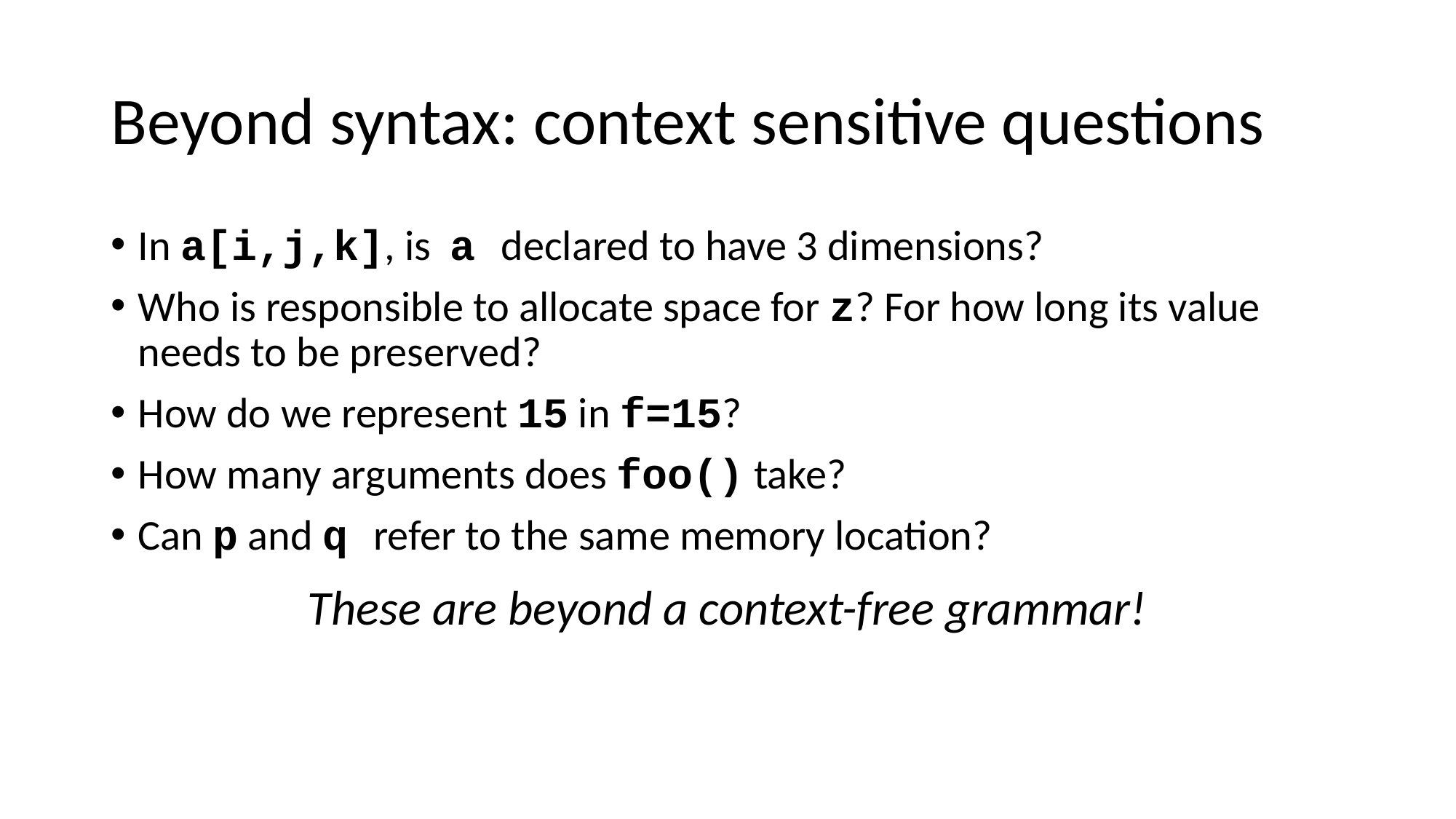

# Beyond syntax: context sensitive questions
In a[i,j,k], is  a declared to have 3 dimensions?
Who is responsible to allocate space for z? For how long its value needs to be preserved?
How do we represent 15 in f=15?
How many arguments does foo() take?
Can p and q refer to the same memory location?
These are beyond a context-free grammar!